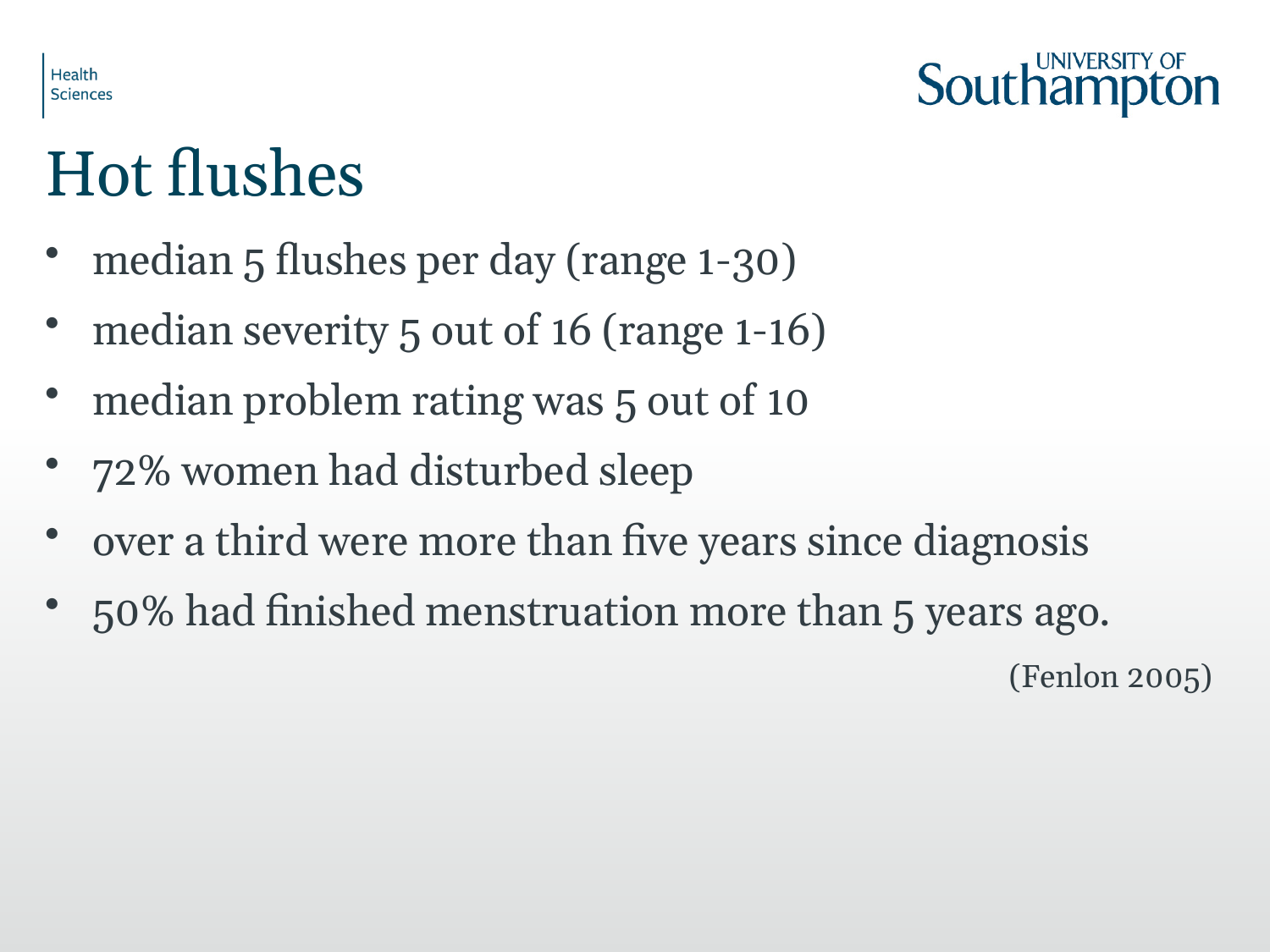

# Hot flushes
median 5 flushes per day (range 1-30)
median severity 5 out of 16 (range 1-16)
median problem rating was 5 out of 10
72% women had disturbed sleep
over a third were more than five years since diagnosis
50% had finished menstruation more than 5 years ago.
 (Fenlon 2005)